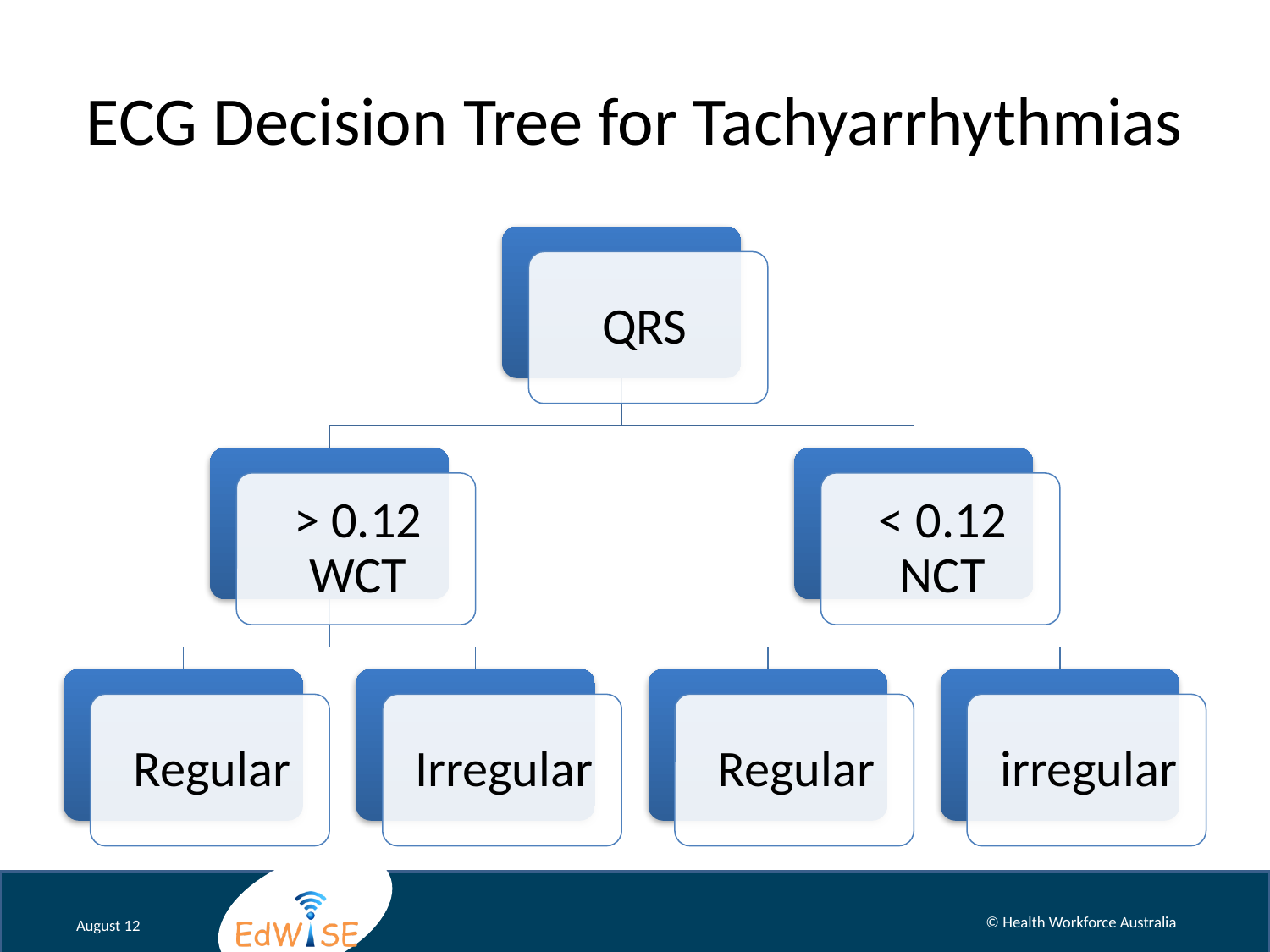

# ECG Decision Tree for Tachyarrhythmias
QRS
> 0.12 WCT
Regular
Irregular
< 0.12 NCT
Regular
irregular
© Health Workforce Australia
August 12